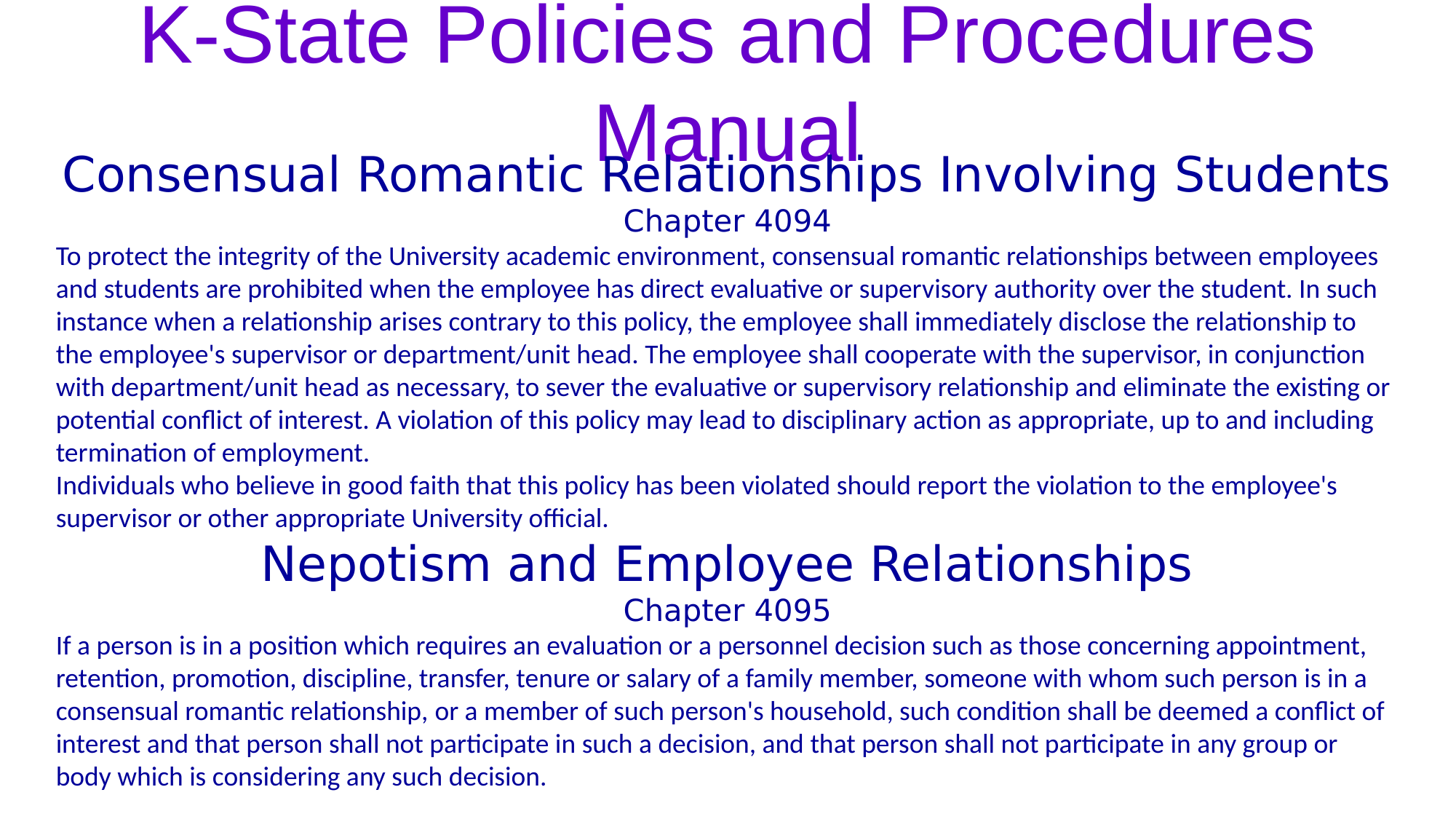

# K-State Policies and Procedures Manual
Consensual Romantic Relationships Involving Students
Chapter 4094
To protect the integrity of the University academic environment, consensual romantic relationships between employees and students are prohibited when the employee has direct evaluative or supervisory authority over the student. In such instance when a relationship arises contrary to this policy, the employee shall immediately disclose the relationship to the employee's supervisor or department/unit head. The employee shall cooperate with the supervisor, in conjunction with department/unit head as necessary, to sever the evaluative or supervisory relationship and eliminate the existing or potential conflict of interest. A violation of this policy may lead to disciplinary action as appropriate, up to and including termination of employment.
Individuals who believe in good faith that this policy has been violated should report the violation to the employee's supervisor or other appropriate University official.
Nepotism and Employee Relationships
Chapter 4095
If a person is in a position which requires an evaluation or a personnel decision such as those concerning appointment, retention, promotion, discipline, transfer, tenure or salary of a family member, someone with whom such person is in a consensual romantic relationship, or a member of such person's household, such condition shall be deemed a conflict of interest and that person shall not participate in such a decision, and that person shall not participate in any group or body which is considering any such decision.